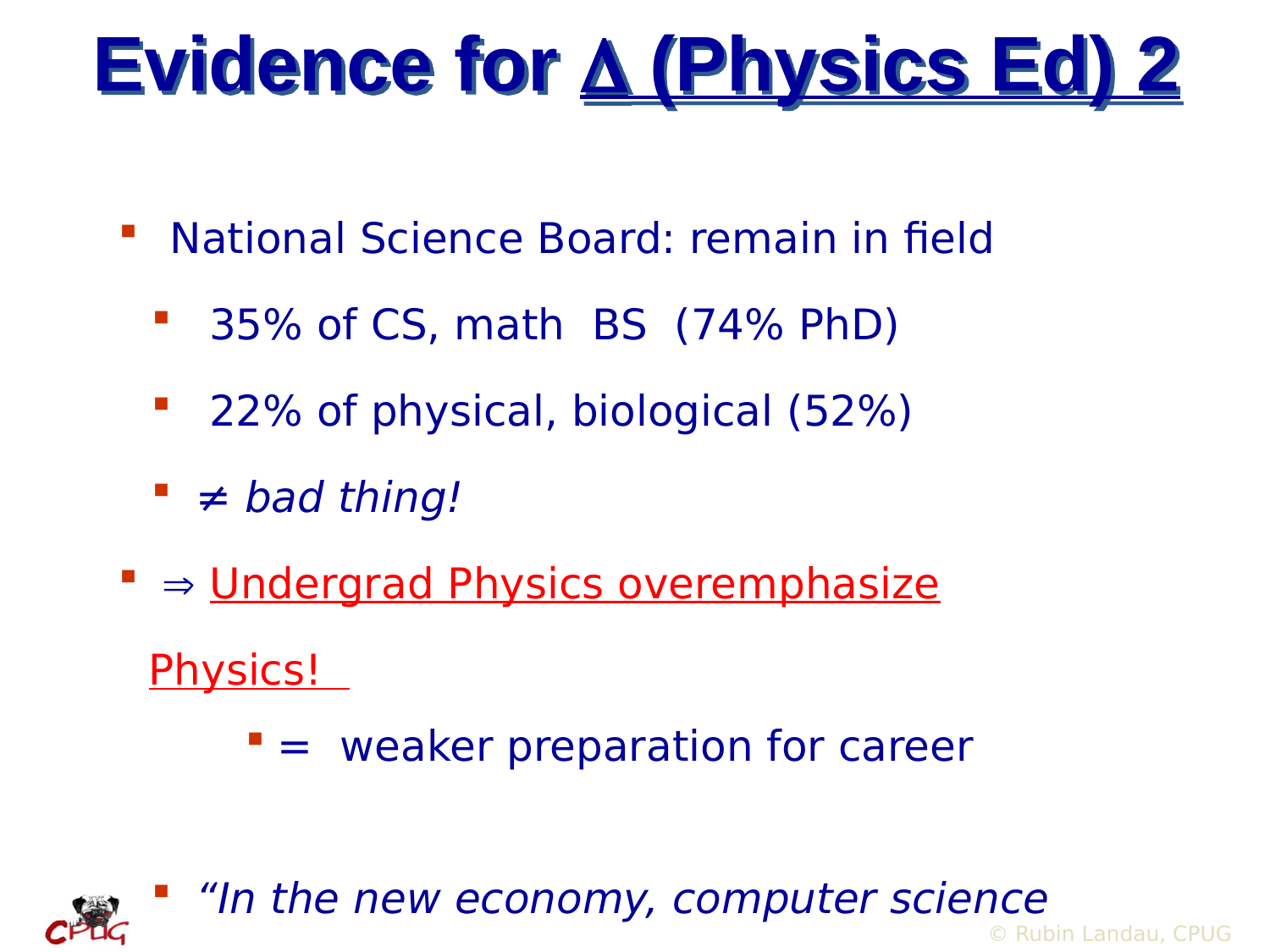

# Evidence for Δ (Physics Ed) 2
  National Science Board: remain in field
  35% of CS, math  BS  (74% PhD)
  22% of physical, biological (52%)
 ≠ bad thing!
 ⇒ Undergrad Physics overemphasize Physics!
=  weaker preparation for career

 “In the new economy, computer science isn't an optional skill“            B. Obama, 2016

 © Rubin Landau, CPUG